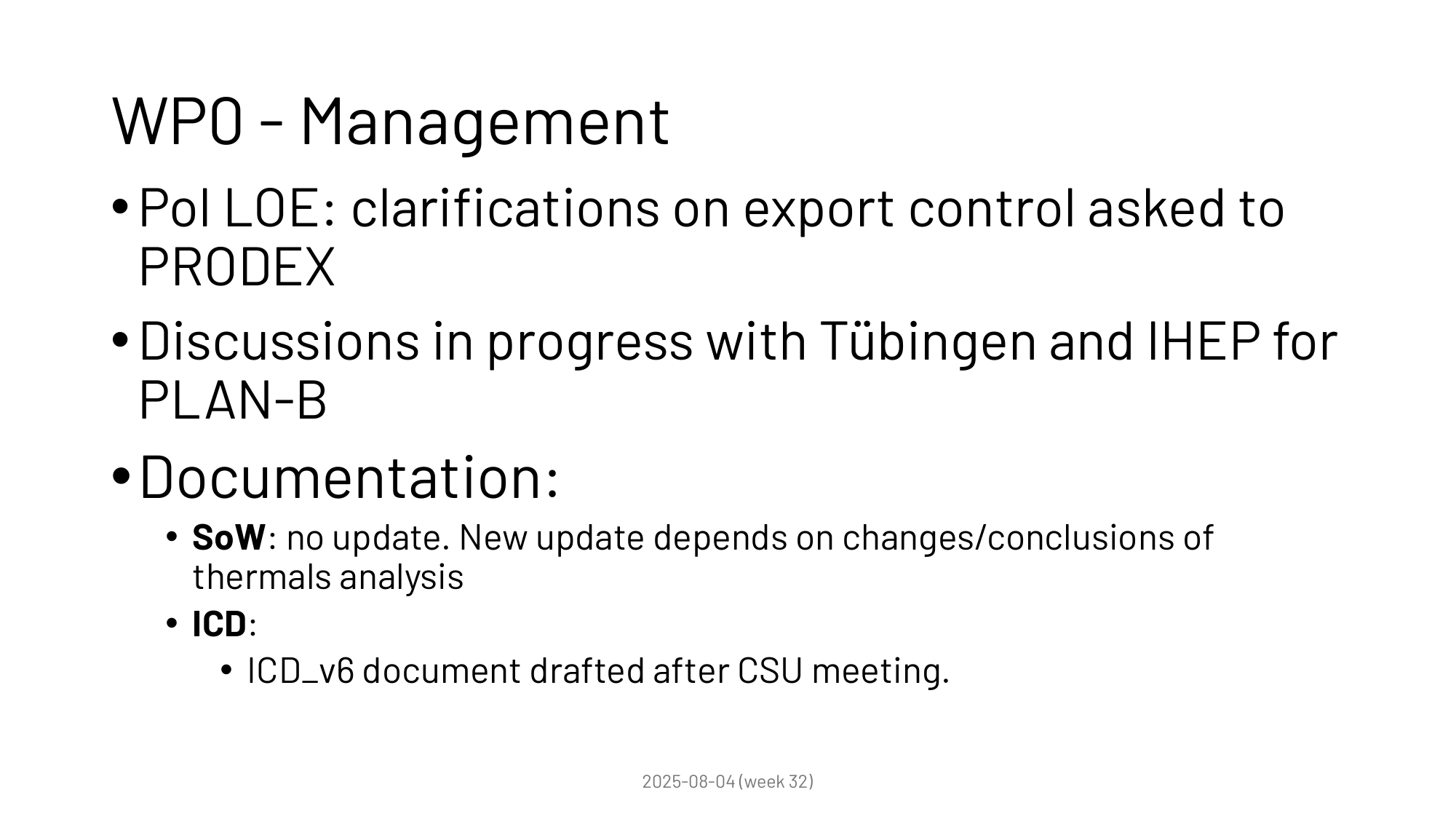

# WP0 - Management
Pol LOE: clarifications on export control asked to PRODEX
Discussions in progress with Tübingen and IHEP for PLAN-B
Documentation:
SoW: no update. New update depends on changes/conclusions of thermals analysis
ICD:
ICD_v6 document drafted after CSU meeting.​
2025-08-04 (week 32)